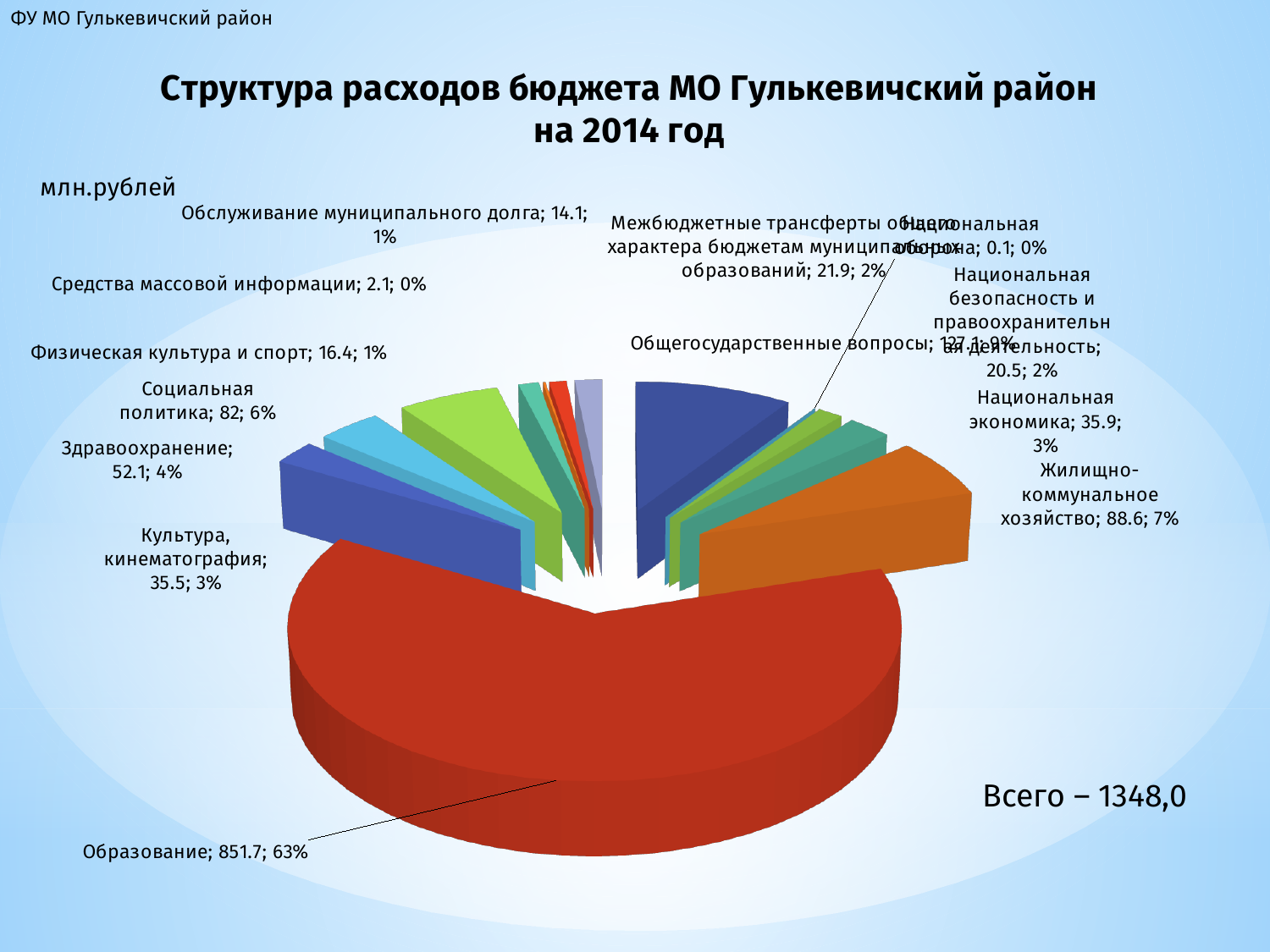

ФУ МО Гулькевичский район

[unsupported chart]

Всего – 1348,0